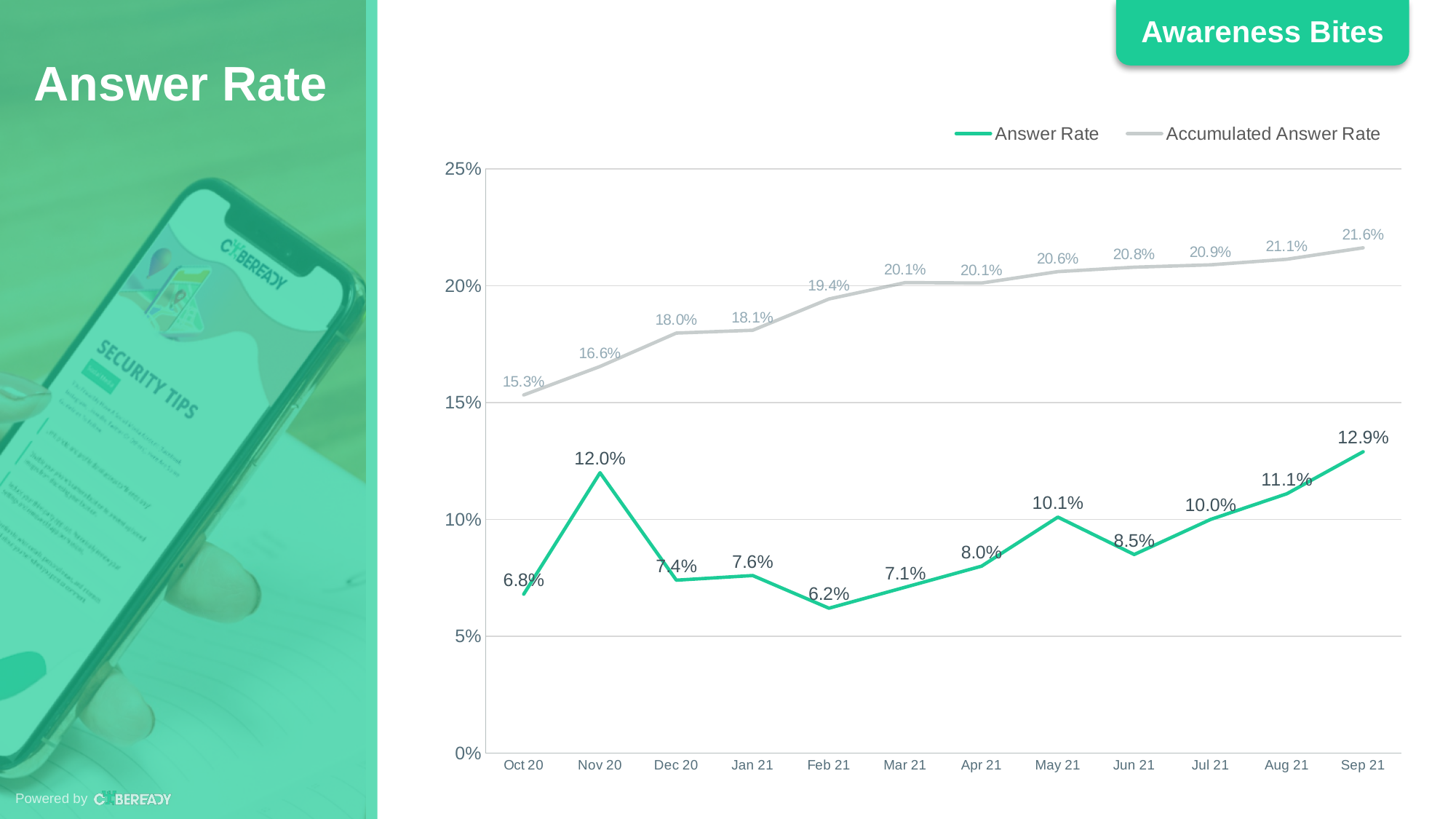

Answer Rate

### Chart

| Category | Answer Rate | Accumulated Answer Rate |
|---|---|---|
| 44105 | 0.068 | 0.1533 |
| 44136 | 0.12 | 0.1655 |
| 44166 | 0.074 | 0.1798 |
| 44197 | 0.076 | 0.181 |
| 44228 | 0.062 | 0.1944 |
| 44256 | 0.071 | 0.2014 |
| 44287 | 0.08 | 0.2012 |
| 44317 | 0.101 | 0.2061 |
| 44348 | 0.085 | 0.208 |
| 44378 | 0.1 | 0.209 |
| 44409 | 0.111 | 0.2114 |
| 44440 | 0.129 | 0.2163 |